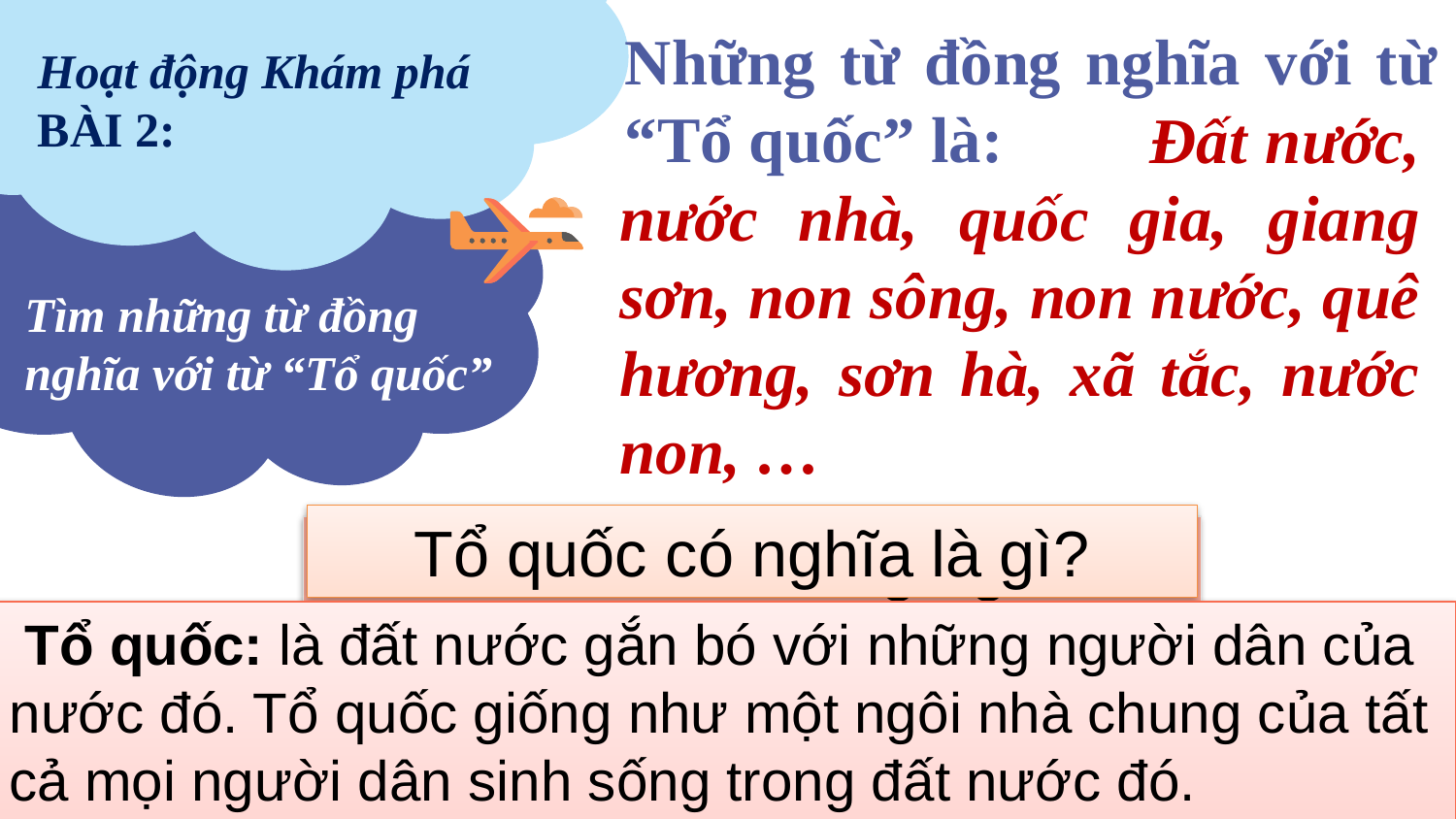

Những từ đồng nghĩa với từ “Tổ quốc” là:
Hoạt động Khám phá
BÀI 2:

Tìm những từ đồng nghĩa với từ “Tổ quốc”
                            Đất nước, nước nhà, quốc gia, giang sơn, non sông, non nước, quê hương, sơn hà, xã tắc, nước non, …

Tổ quốc có nghĩa là gì?
Thế nào là từ đồng nghĩa?
 Tổ quốc: là đất nước gắn bó với những người dân của nước đó. Tổ quốc giống như một ngôi nhà chung của tất cả mọi người dân sinh sống trong đất nước đó.
 Từ đồng nghĩa là những từ có nghĩa giống nhau hoặc gần giống nhau.